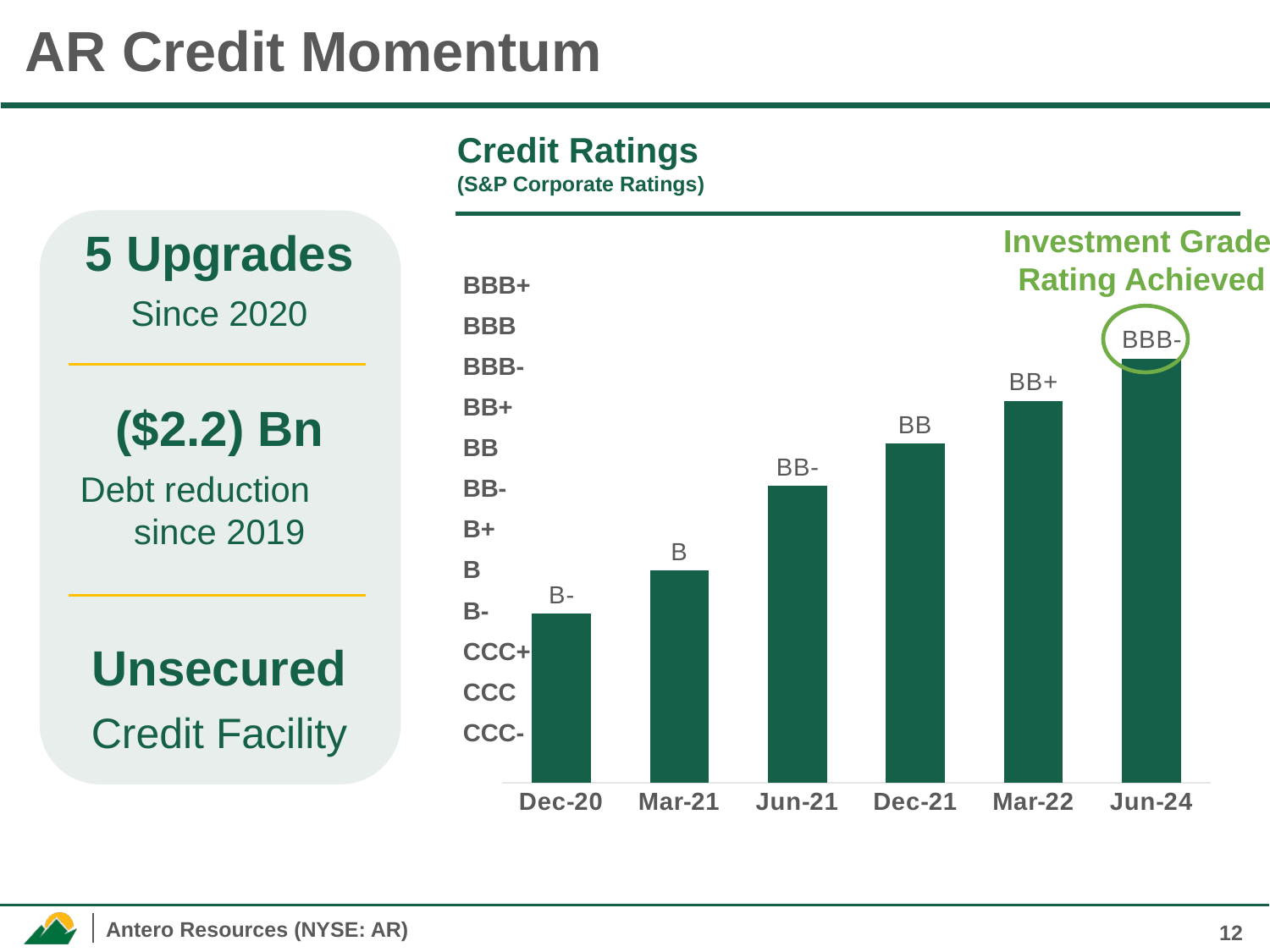

# AR Credit Momentum
Credit Ratings
(S&P Corporate Ratings)

Investment Grade
Rating Achieved
5 Upgrades
Since 2020

($2.2) Bn
Debt reduction      since 2019

Unsecured
Credit Facility
| BBB+ |
| --- |
| BBB |
| BBB- |
| BB+ |
| BB |
| BB- |
| B+ |
| B |
| B- |
| CCC+ |
| CCC |
| CCC- |

### Chart

| Category | Series 1 |
|---|---|
| 44196 | 3.98 |
| 44286 | 5.0 |
| 44377 | 7.0 |
| 44561 | 8.0 |
| 44651 | 9.0 |
| 45473 | 10.0 |
12